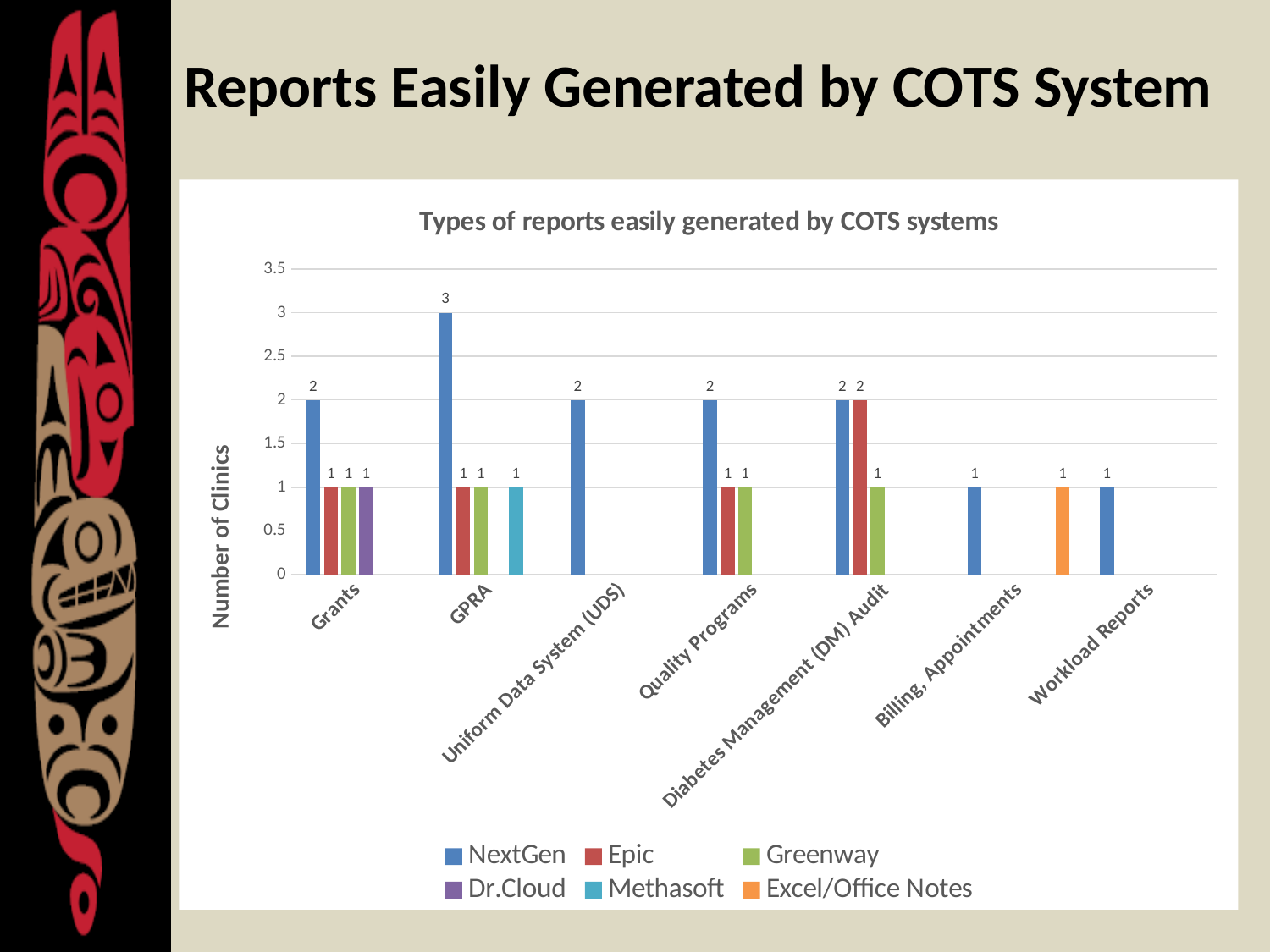

# Reports Easily Generated by COTS System

### Chart: Types of reports easily generated by COTS systems

| Category | NextGen | Epic | Greenway | Dr.Cloud | Methasoft | Excel/Office Notes |
|---|---|---|---|---|---|---|
| Grants | 2.0 | 1.0 | 1.0 | 1.0 | None | None |
| GPRA | 3.0 | 1.0 | 1.0 | None | 1.0 | None |
| Uniform Data System (UDS) | 2.0 | None | None | None | None | None |
| Quality Programs | 2.0 | 1.0 | 1.0 | None | None | None |
| Diabetes Management (DM) Audit | 2.0 | 2.0 | 1.0 | None | None | None |
| Billing, Appointments | 1.0 | None | None | None | None | 1.0 |
| Workload Reports | 1.0 | None | None | None | None | None |